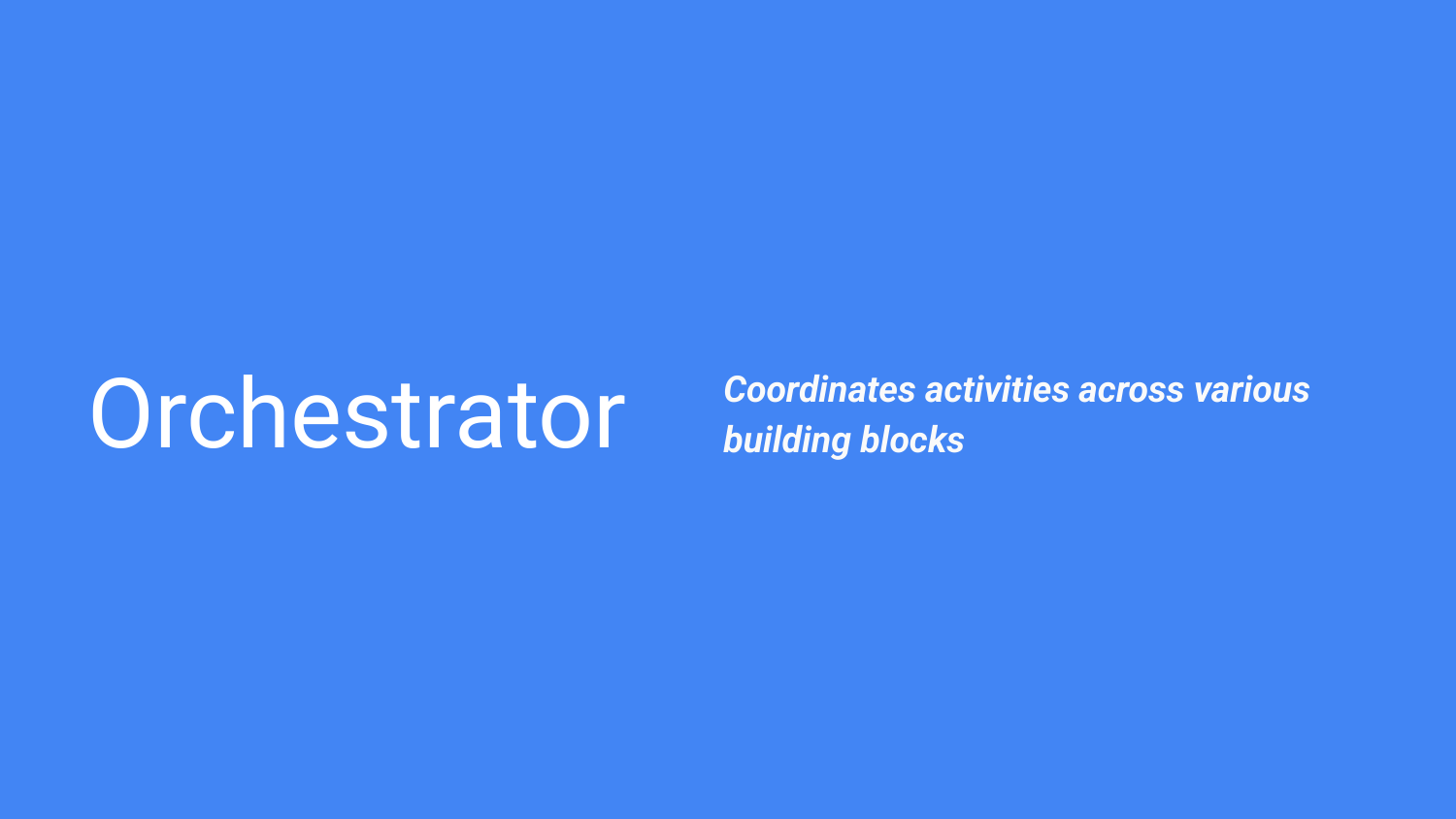

Coordinates activities across various building blocks
# Orchestrator